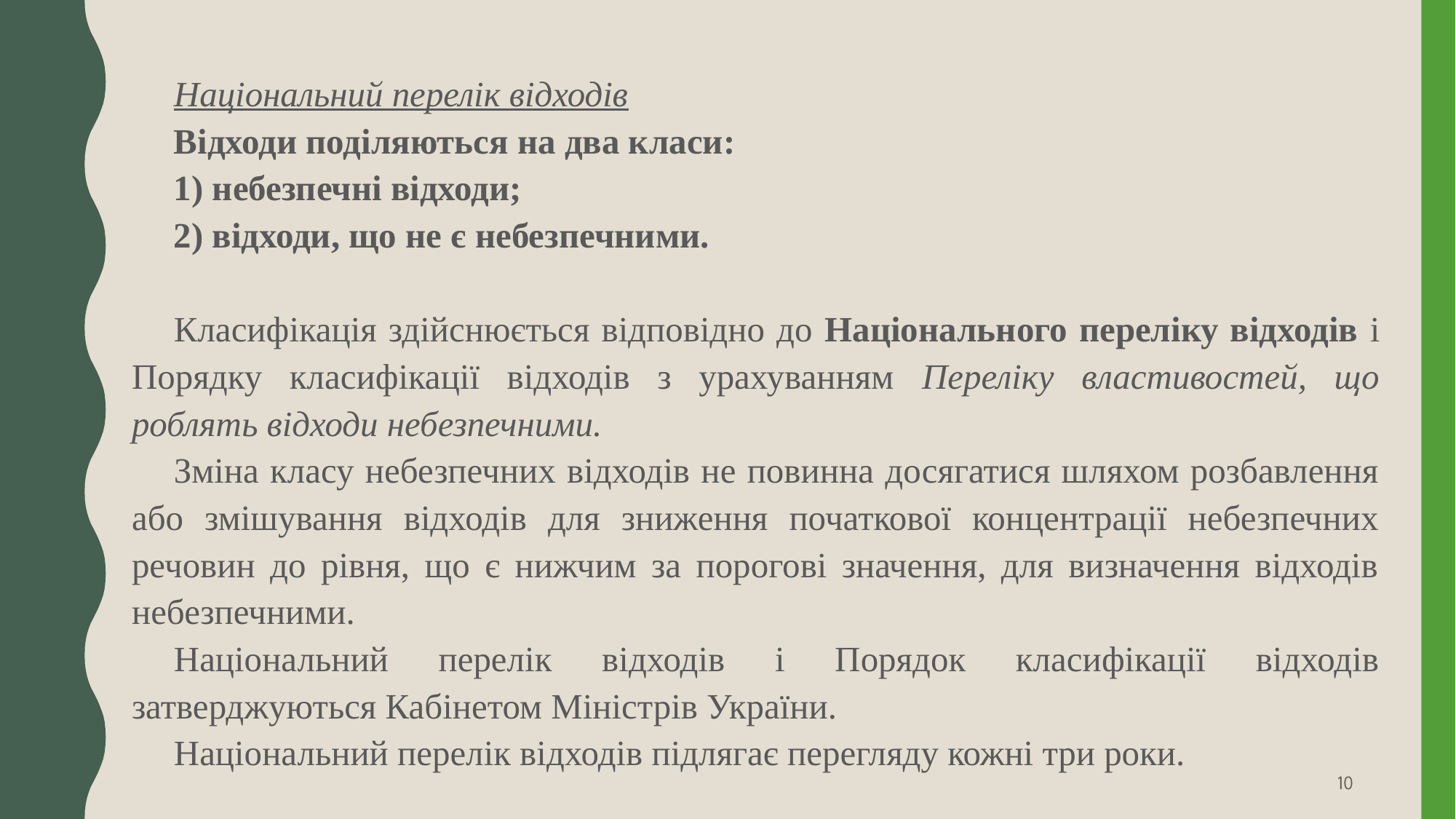

Національний перелік відходів
Відходи поділяються на два класи:
1) небезпечні відходи;
2) відходи, що не є небезпечними.

Класифікація здійснюється відповідно до Національного переліку відходів і Порядку класифікації відходів з урахуванням Переліку властивостей, що роблять відходи небезпечними.
Зміна класу небезпечних відходів не повинна досягатися шляхом розбавлення або змішування відходів для зниження початкової концентрації небезпечних речовин до рівня, що є нижчим за порогові значення, для визначення відходів небезпечними.
Національний перелік відходів і Порядок класифікації відходів затверджуються Кабінетом Міністрів України.
Національний перелік відходів підлягає перегляду кожні три роки.
10